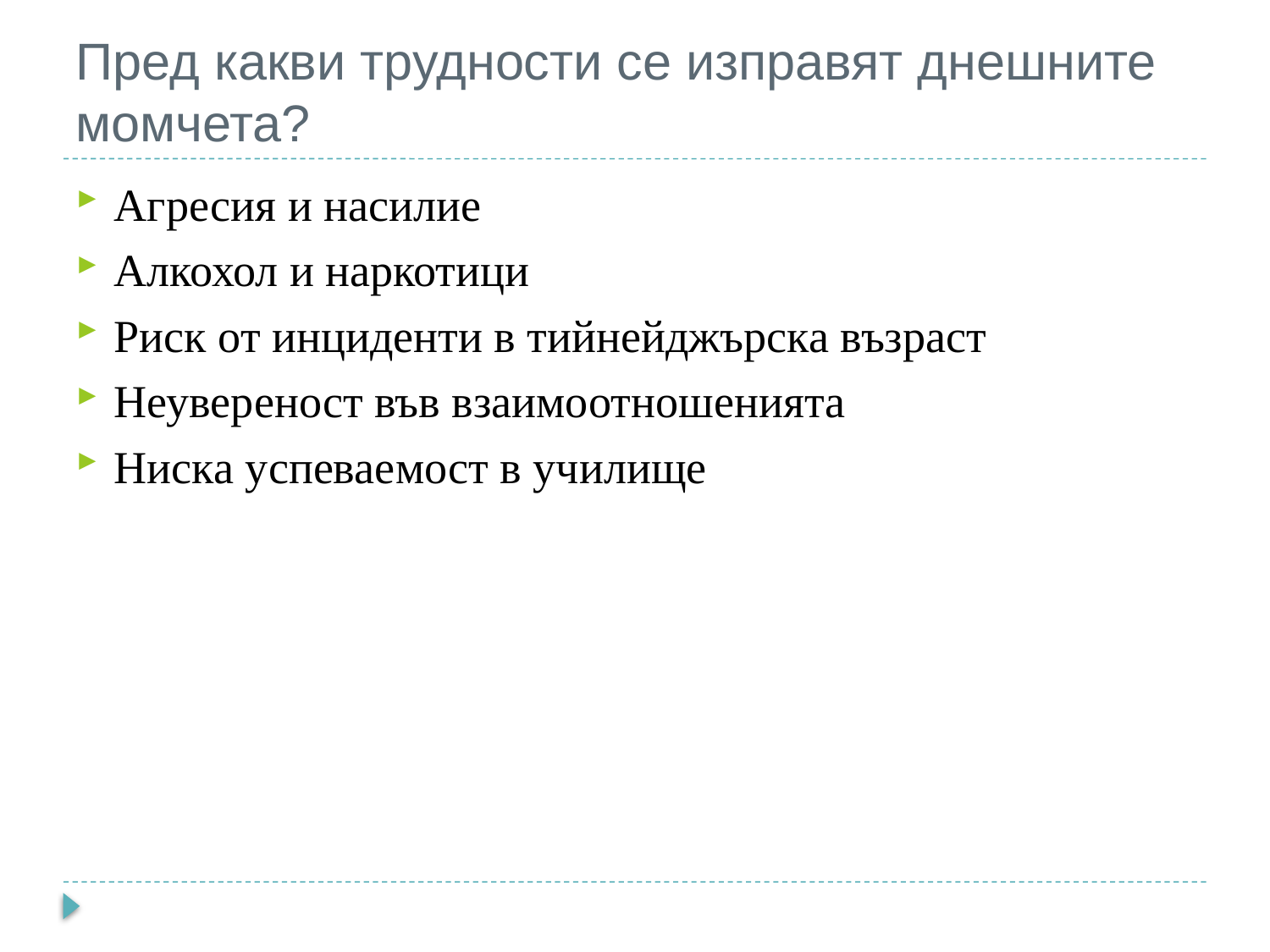

# Пред какви трудности се изправят днешните момчета?
Агресия и насилие
Алкохол и наркотици
Риск от инциденти в тийнейджърска възраст
Неувереност във взаимоотношенията
Ниска успеваемост в училище